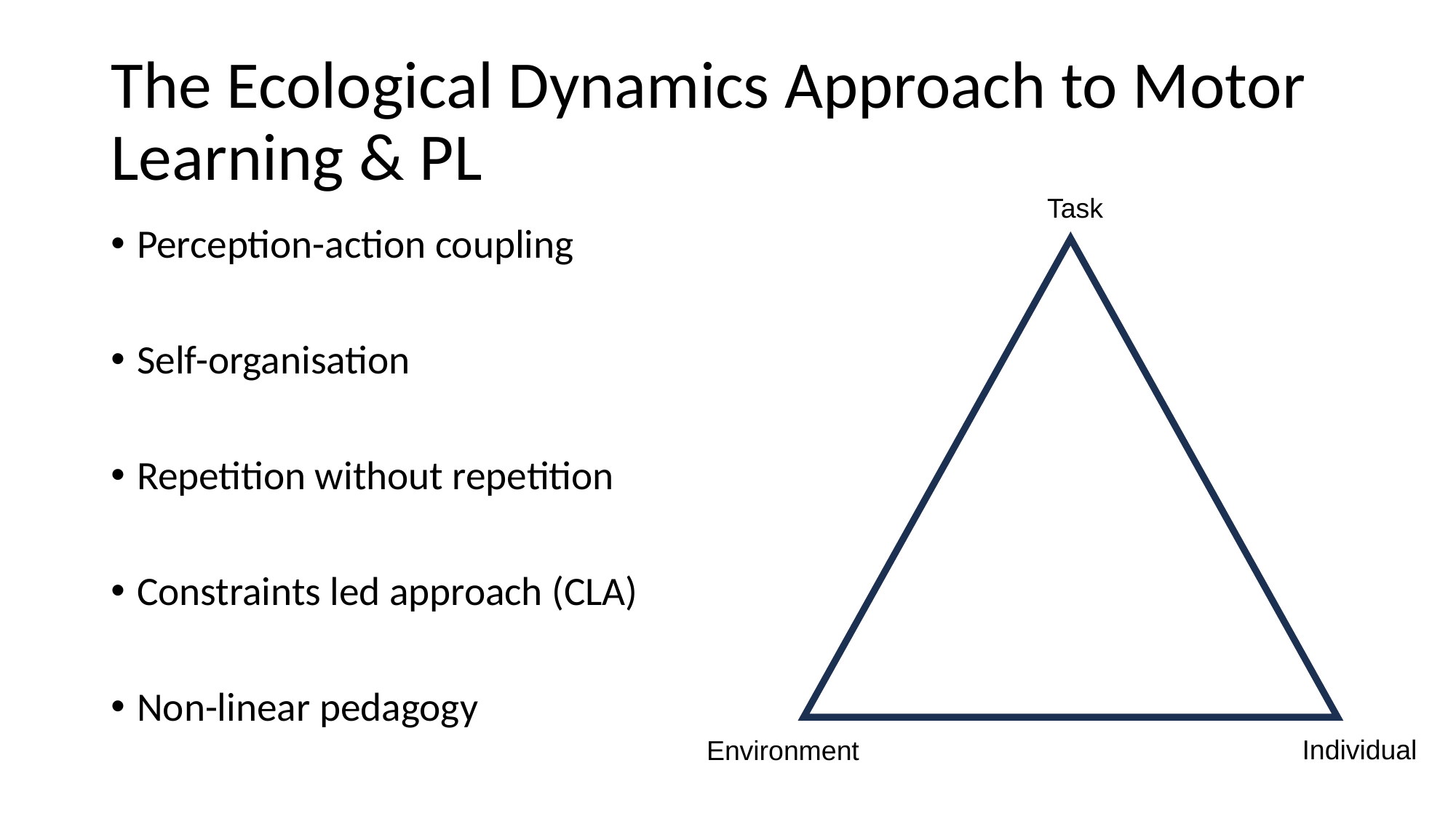

# The Ecological Dynamics Approach to Motor Learning & PL
Task
Perception-action coupling

Self-organisation

Repetition without repetition

Constraints led approach (CLA)

Non-linear pedagogy

Individual
Environment